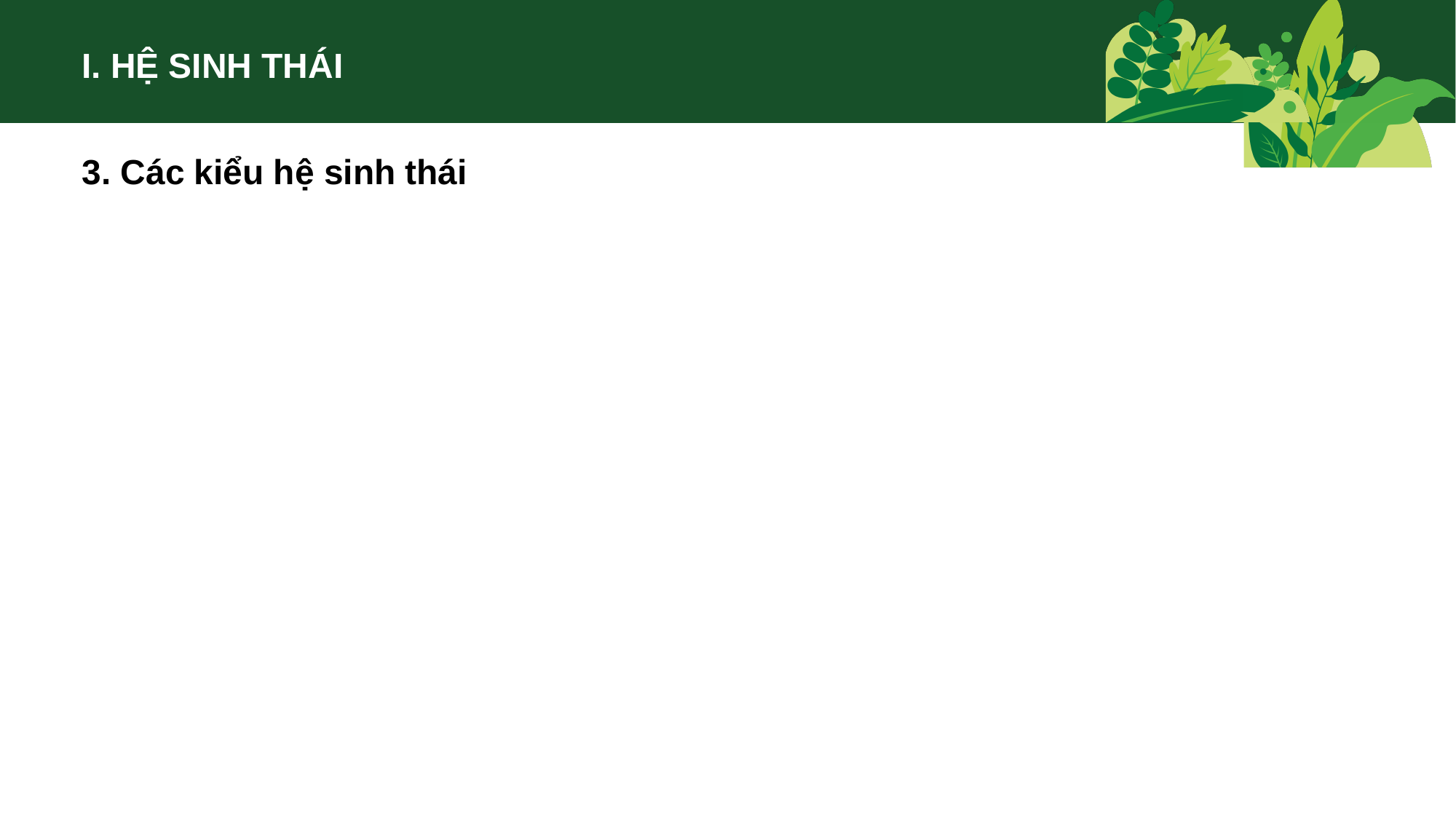

I. HỆ SINH THÁI
3. Các kiểu hệ sinh thái